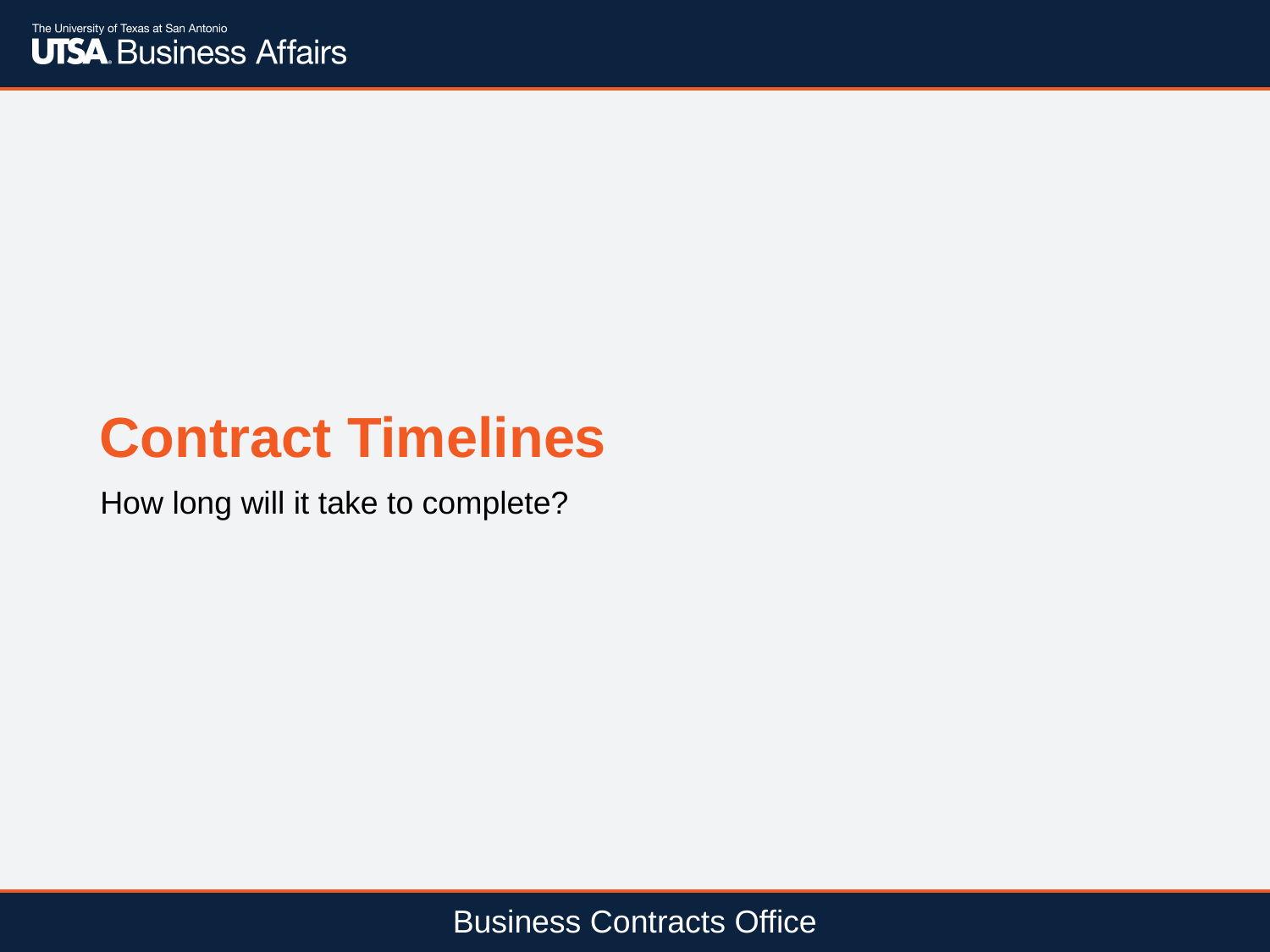

Contract Timelines
How long will it take to complete?
Business Contracts Office